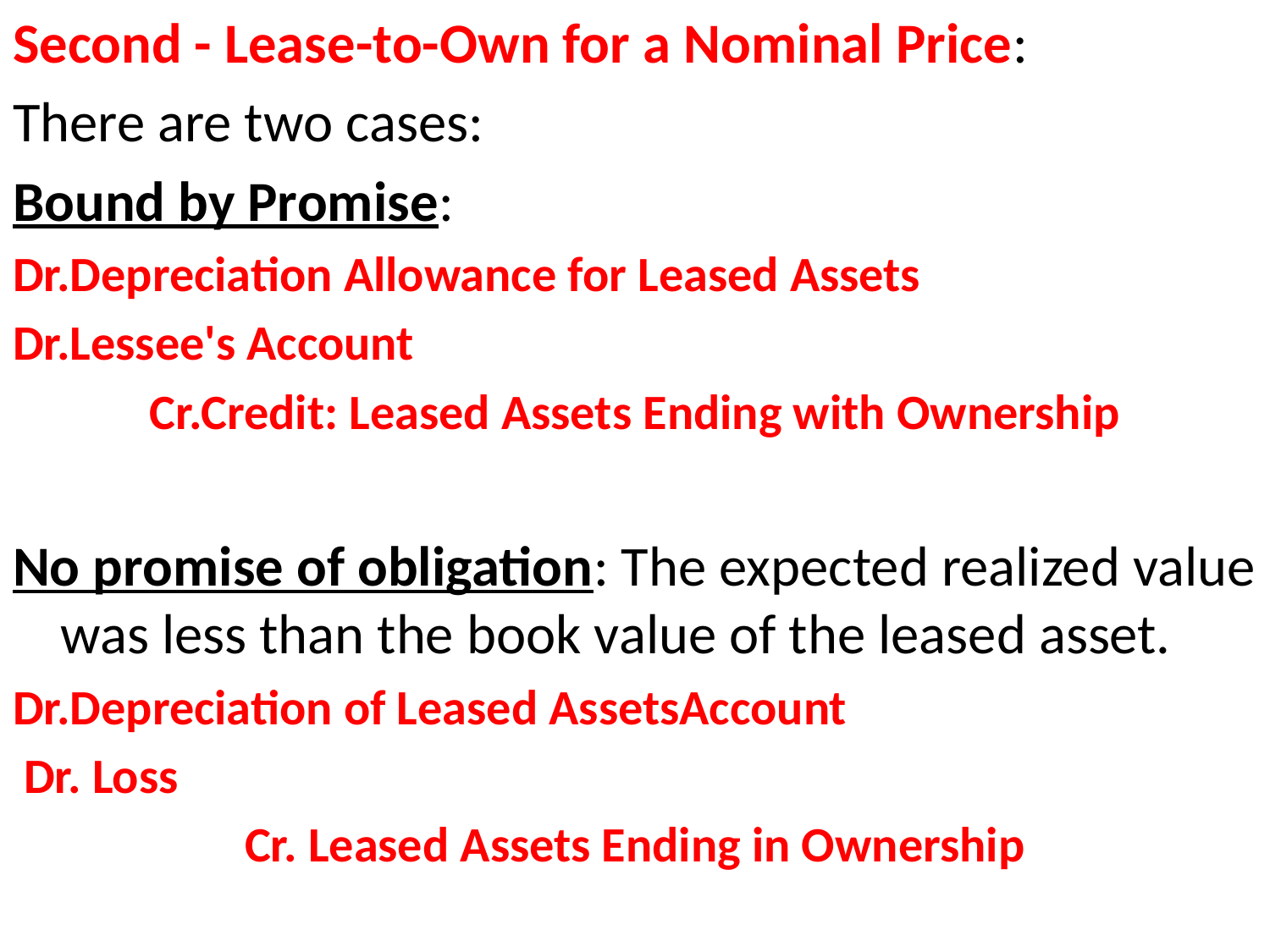

Second - Lease-to-Own for a Nominal Price:
There are two cases:
Bound by Promise:
Dr.Depreciation Allowance for Leased Assets
Dr.Lessee's Account
Cr.Credit: Leased Assets Ending with Ownership

No promise of obligation: The expected realized value was less than the book value of the leased asset.
Dr.Depreciation of Leased AssetsAccount
 Dr. Loss
Cr. Leased Assets Ending in Ownership